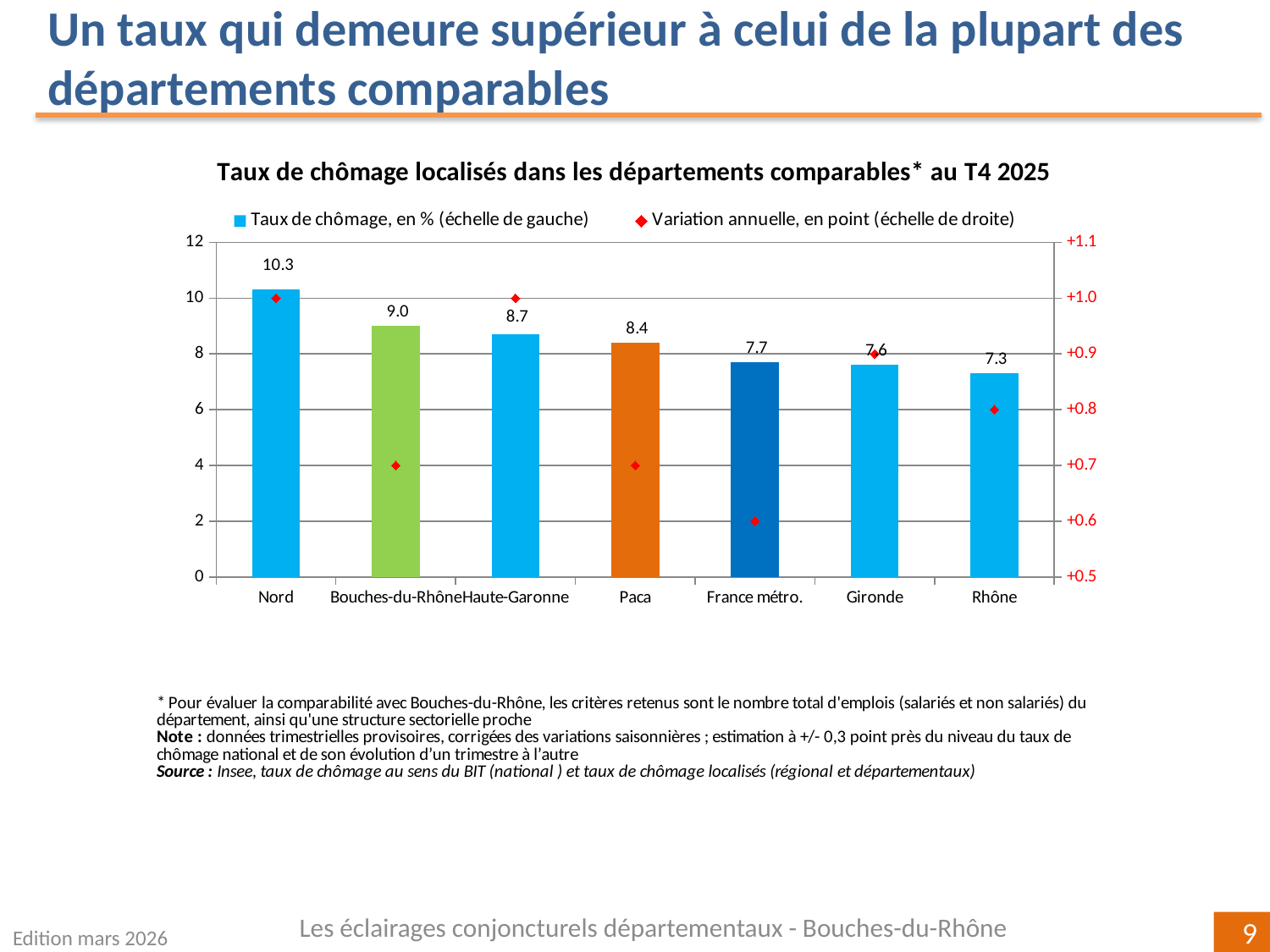

Un taux qui demeure supérieur à celui de la plupart des départements comparables

### Chart

| Category |  |  |
|---|---|---|
| Nord | 10.3 | 1.0 |
| Bouches-du-Rhône | 9.0 | 0.6999999999999993 |
| Haute-Garonne | 8.7 | 0.9999999999999991 |
| Paca | 8.4 | 0.7000000000000002 |
| France métro. | 7.7 | 0.6000000000000005 |
| Gironde | 7.6 | 0.8999999999999995 |
| Rhône | 7.3 | 0.7999999999999998 |
Les éclairages conjoncturels départementaux - Bouches-du-Rhône
Edition mars 2026
9